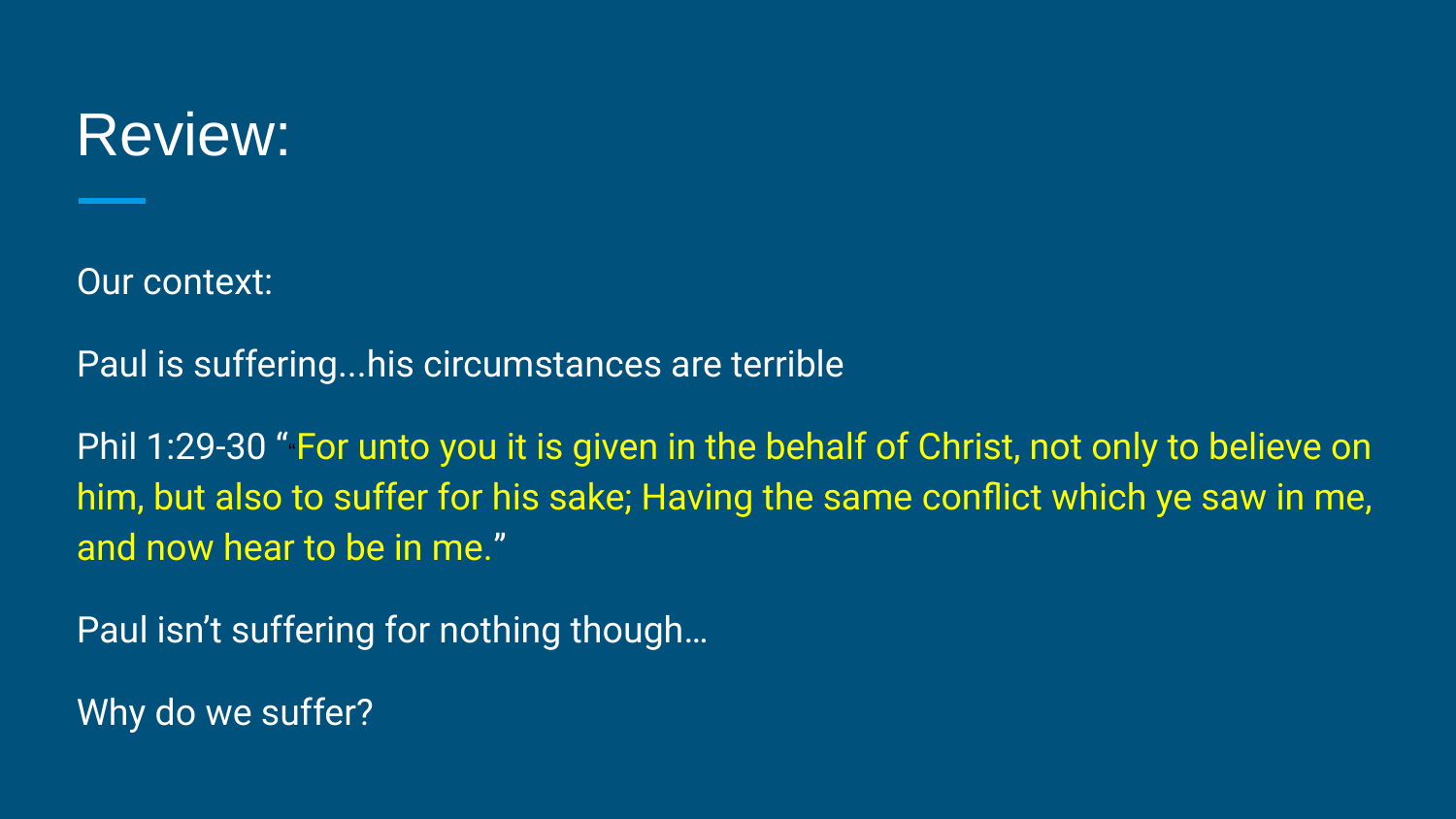

# Review:
Our context:
Paul is suffering...his circumstances are terrible
Phil 1:29-30 ““For unto you it is given in the behalf of Christ, not only to believe on him, but also to suffer for his sake; Having the same conflict which ye saw in me, and now hear to be in me.”
Paul isn’t suffering for nothing though…
Why do we suffer?